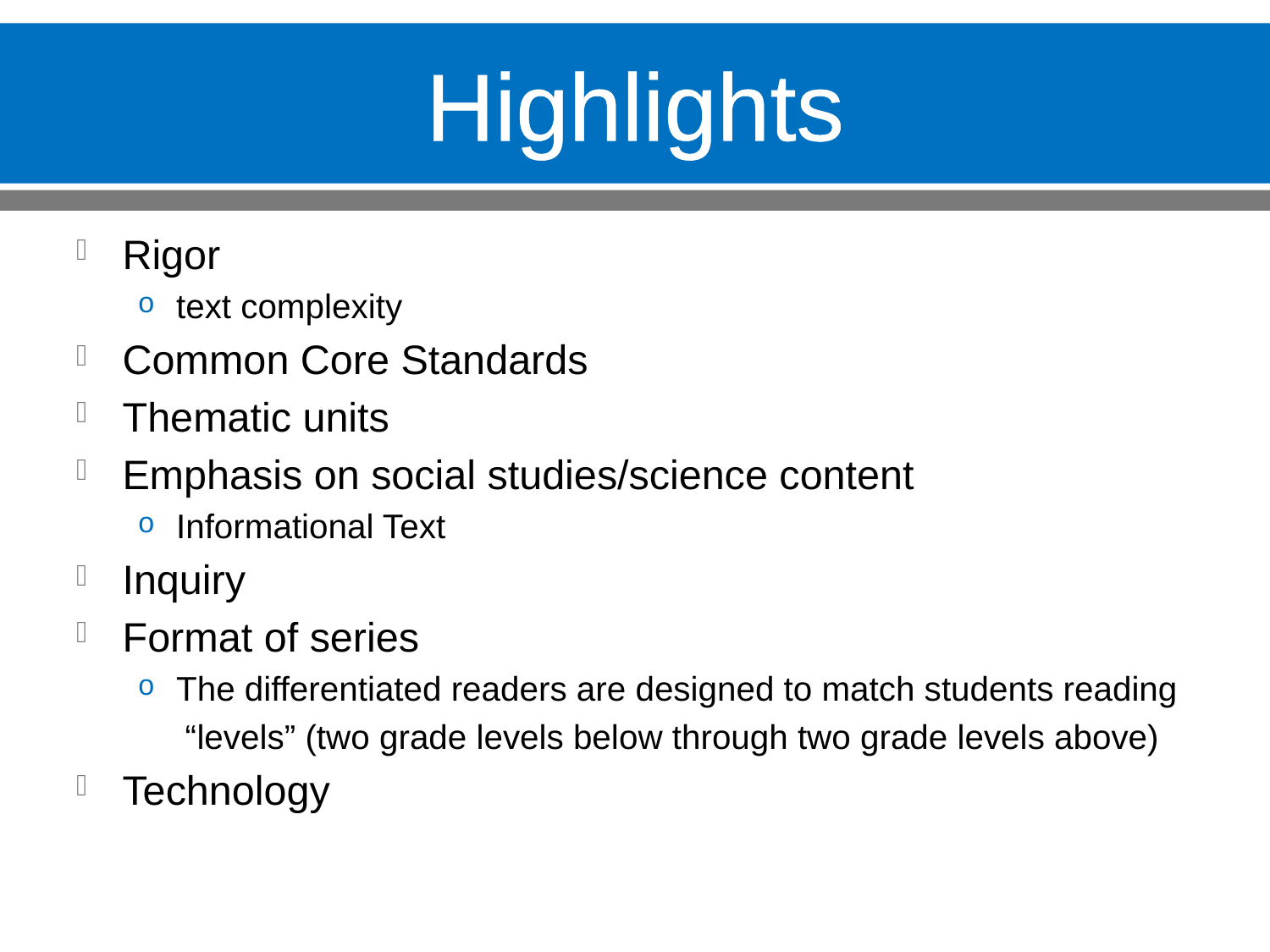

# Highlights
Rigor
text complexity
Common Core Standards
Thematic units
Emphasis on social studies/science content
Informational Text
Inquiry
Format of series
The differentiated readers are designed to match students reading
     “levels” (two grade levels below through two grade levels above)
Technology